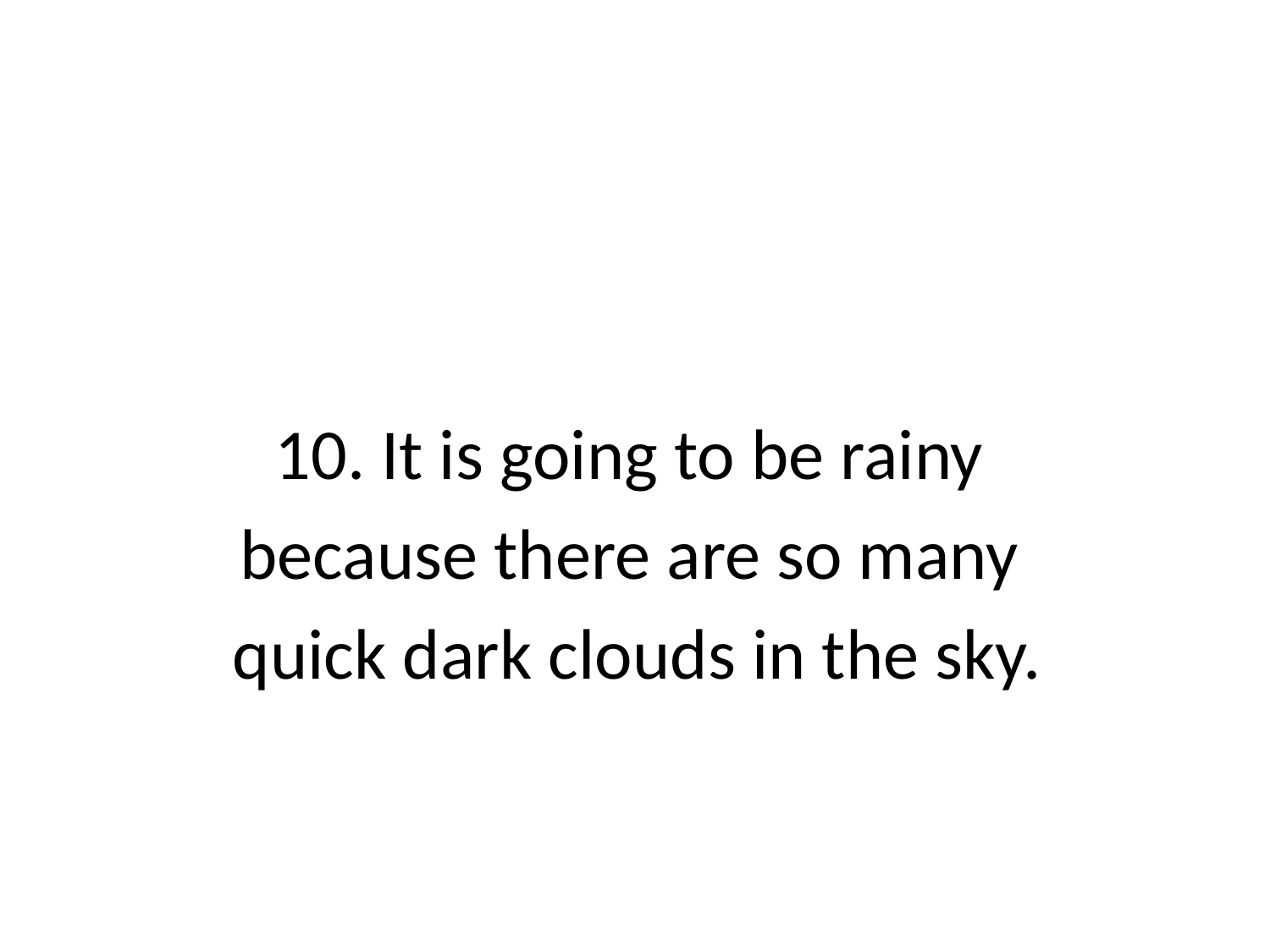

10. It is going to be rainy
because there are so many
quick dark clouds in the sky.